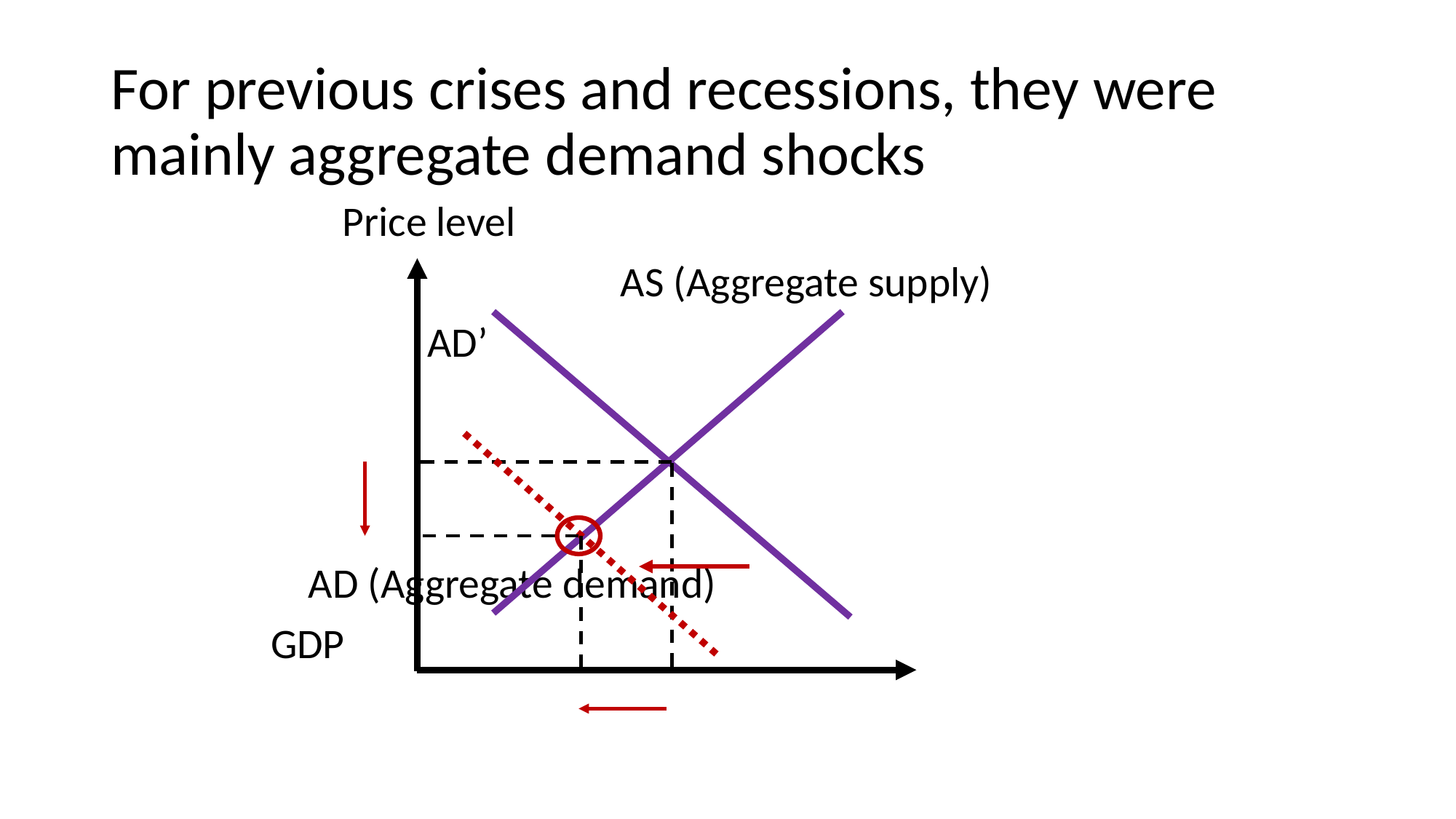

# For previous crises and recessions, they were mainly aggregate demand shocks
                      Price level
			                                        AS (Aggregate supply)
                               AD’

						       AD (Aggregate demand)
							   GDP